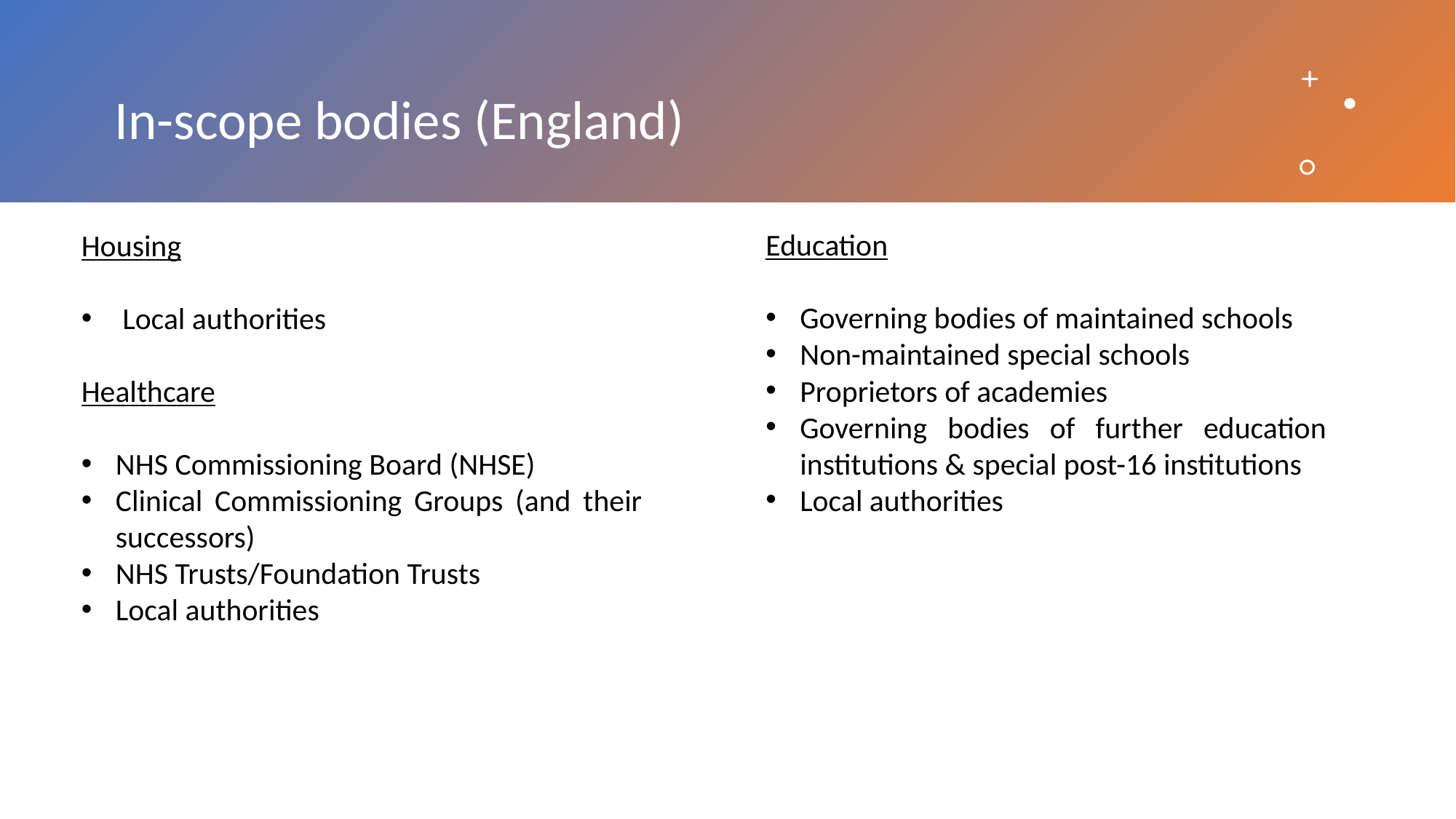

# In-scope bodies (England)

Education

Governing bodies of maintained schools
Non-maintained special schools
Proprietors of academies
Governing bodies of further education institutions & special post-16 institutions
Local authorities

Housing

Local authorities

Healthcare

NHS Commissioning Board (NHSE)
Clinical Commissioning Groups (and their successors)
NHS Trusts/Foundation Trusts
Local authorities